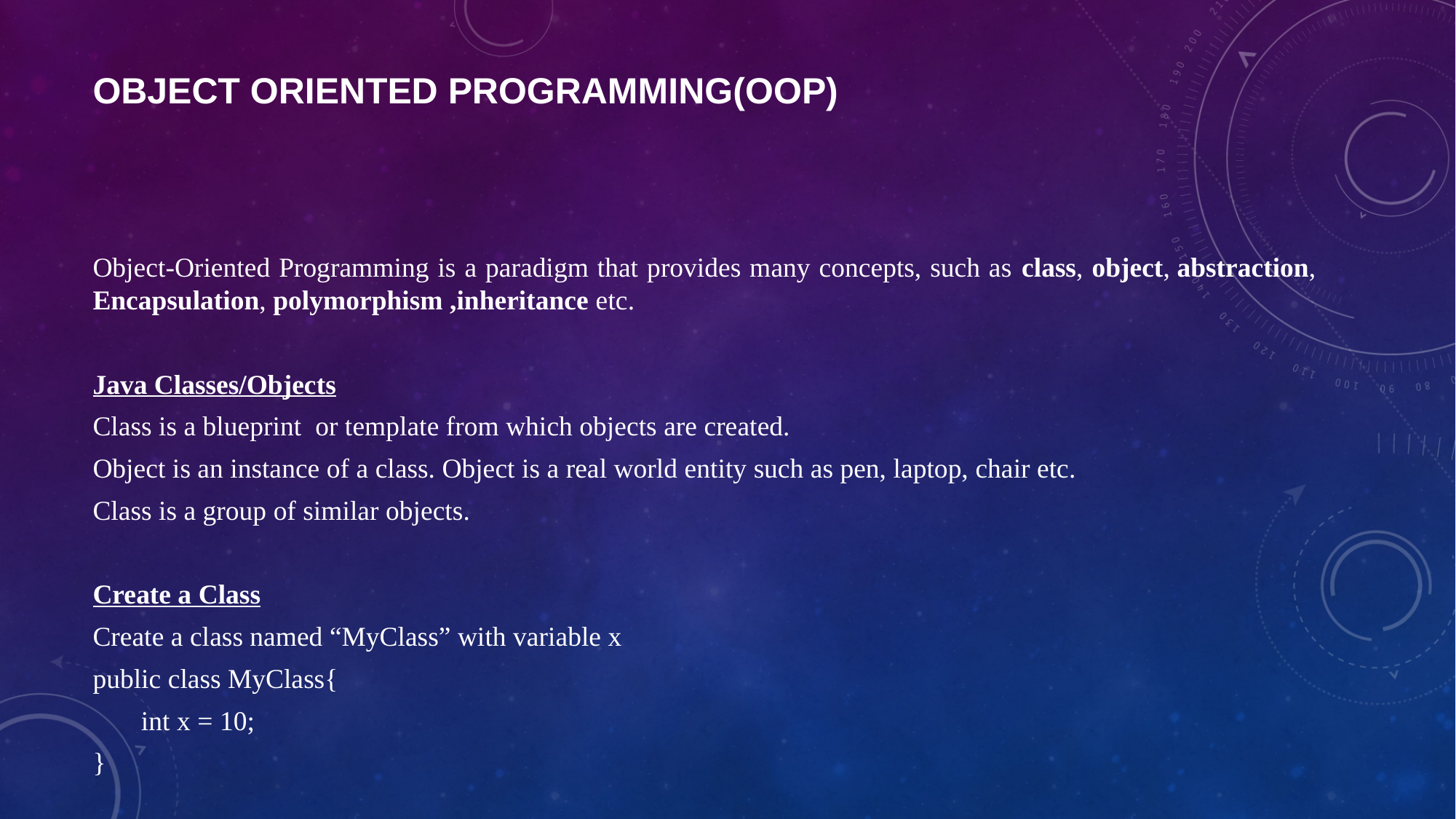

# Object Oriented Programming(oop)

Object-Oriented Programming is a paradigm that provides many concepts, such as class, object, abstraction, Encapsulation, polymorphism ,inheritance etc.

Java Classes/Objects
Class is a blueprint  or template from which objects are created.
Object is an instance of a class. Object is a real world entity such as pen, laptop, chair etc.
Class is a group of similar objects.

Create a Class
Create a class named “MyClass” with variable x
public class MyClass{
       int x = 10;
}